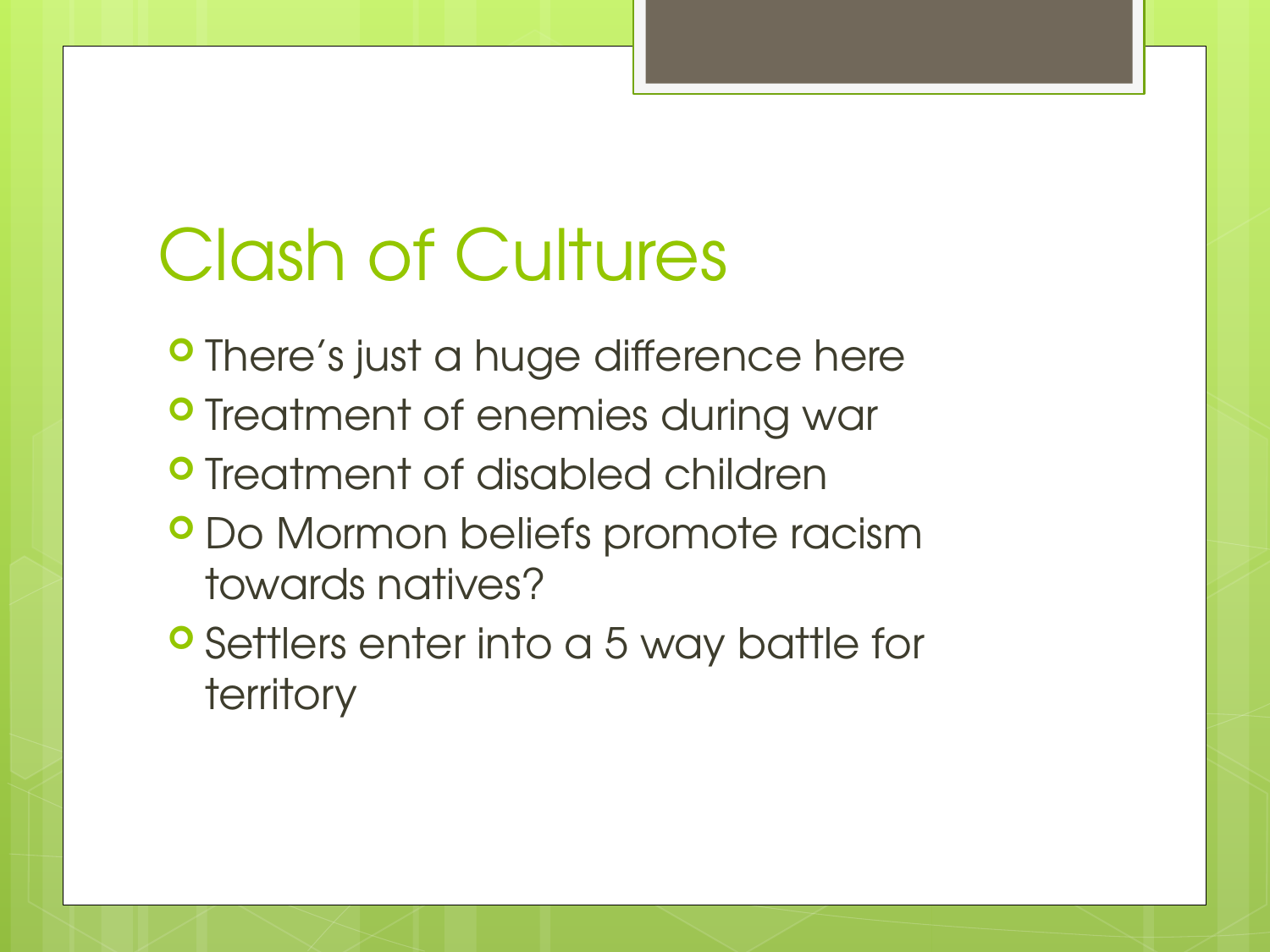

# Clash of Cultures
There’s just a huge difference here
Treatment of enemies during war
Treatment of disabled children
Do Mormon beliefs promote racism towards natives?
Settlers enter into a 5 way battle for territory